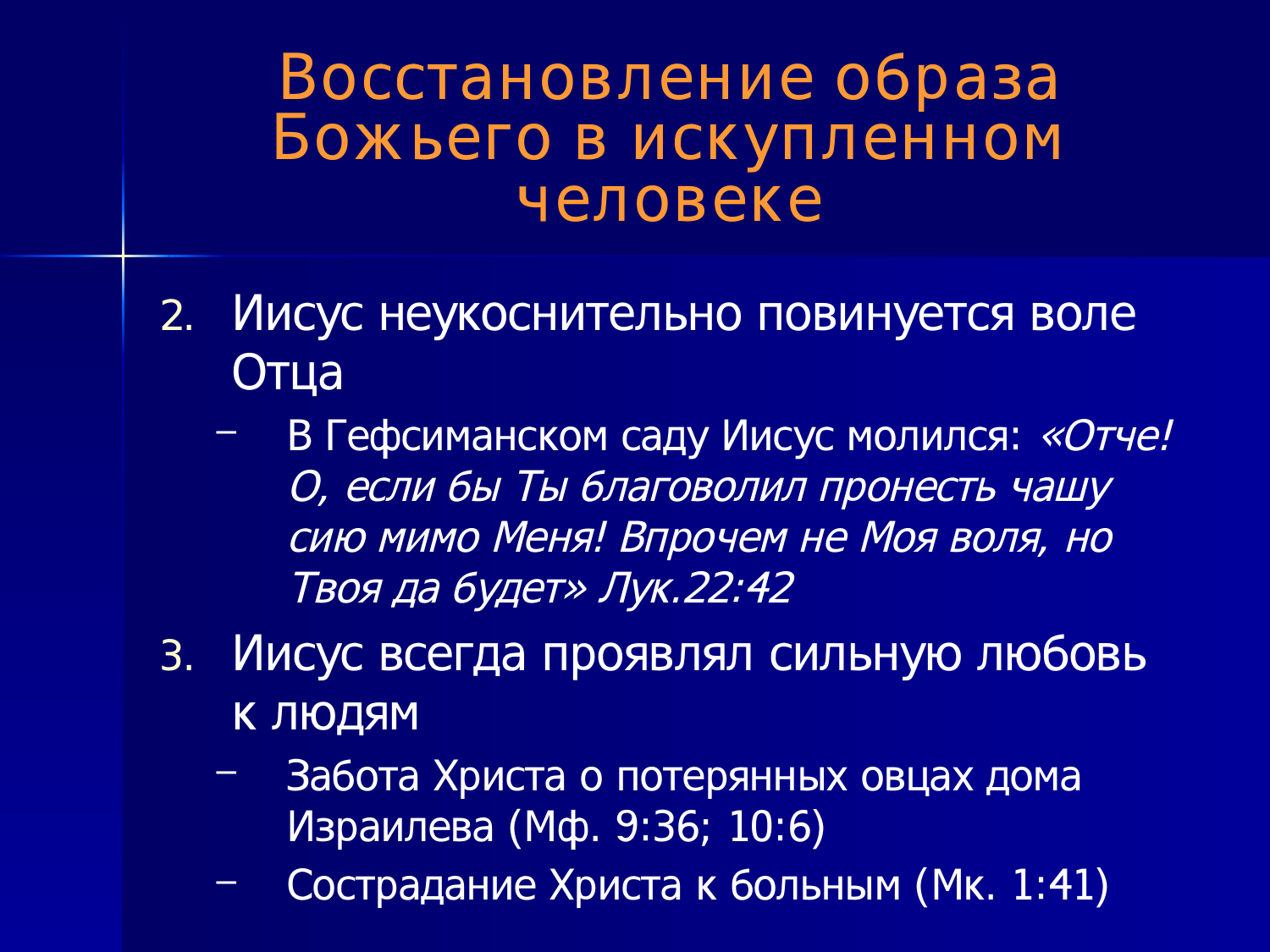

# Восстановление образа Божьего в искупленном человеке
Иисус неукоснительно повинуется воле Отца
В Гефсиманском саду Иисус молился: «Отче! О, если бы Ты благоволил пронесть чашу сию мимо Меня! Впрочем не Моя воля, но Твоя да будет» Лук.22:42
Иисус всегда проявлял сильную любовь к людям
Забота Христа о потерянных овцах дома Израилева (Мф. 9:36; 10:6)
Сострадание Христа к больным (Мк. 1:41)